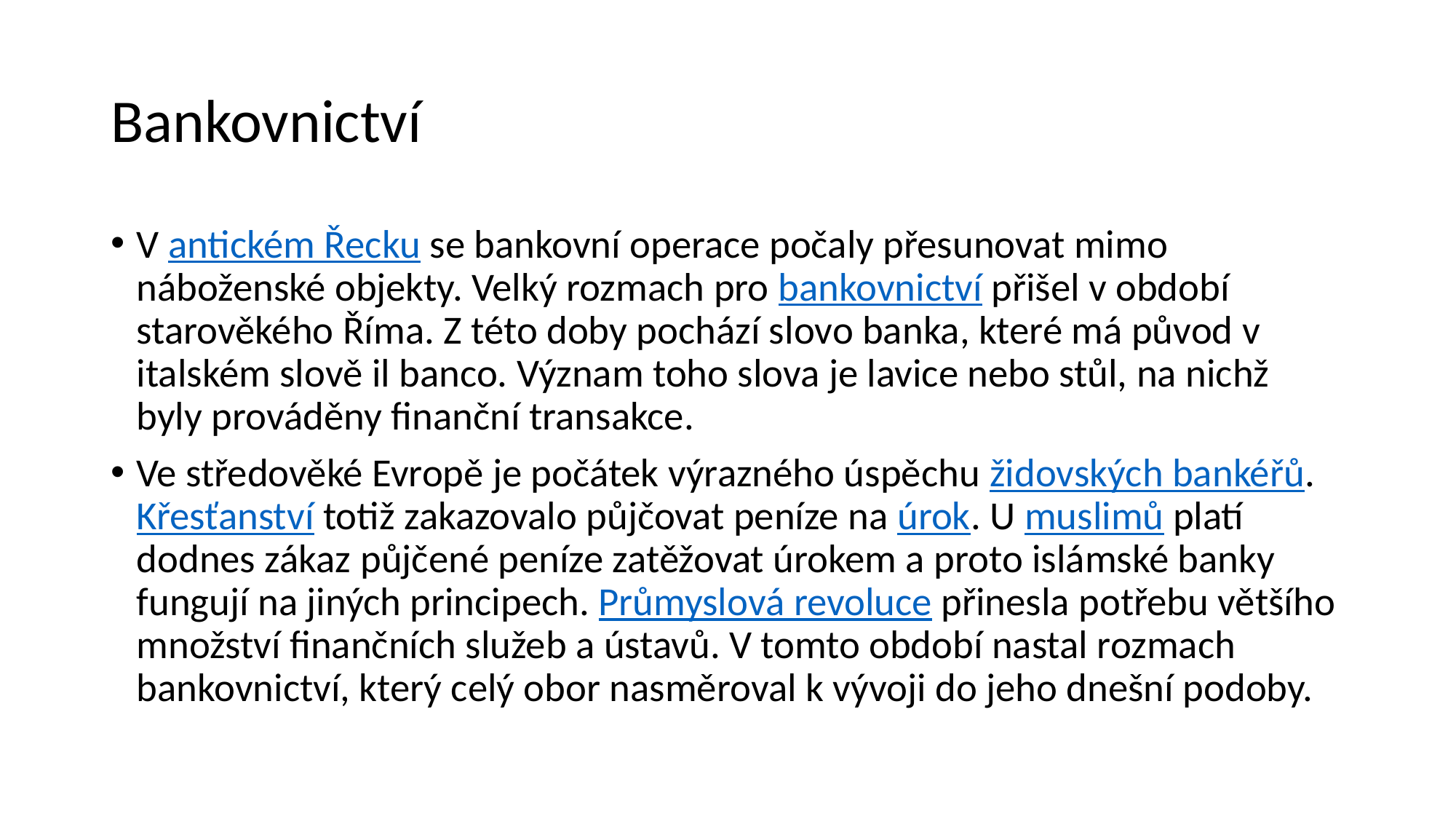

# Bankovnictví
V antickém Řecku se bankovní operace počaly přesunovat mimo náboženské objekty. Velký rozmach pro bankovnictví přišel v období starověkého Říma. Z této doby pochází slovo banka, které má původ v italském slově il banco. Význam toho slova je lavice nebo stůl, na nichž byly prováděny finanční transakce.
Ve středověké Evropě je počátek výrazného úspěchu židovských bankéřů. Křesťanství totiž zakazovalo půjčovat peníze na úrok. U muslimů platí dodnes zákaz půjčené peníze zatěžovat úrokem a proto islámské banky fungují na jiných principech. Průmyslová revoluce přinesla potřebu většího množství finančních služeb a ústavů. V tomto období nastal rozmach bankovnictví, který celý obor nasměroval k vývoji do jeho dnešní podoby.